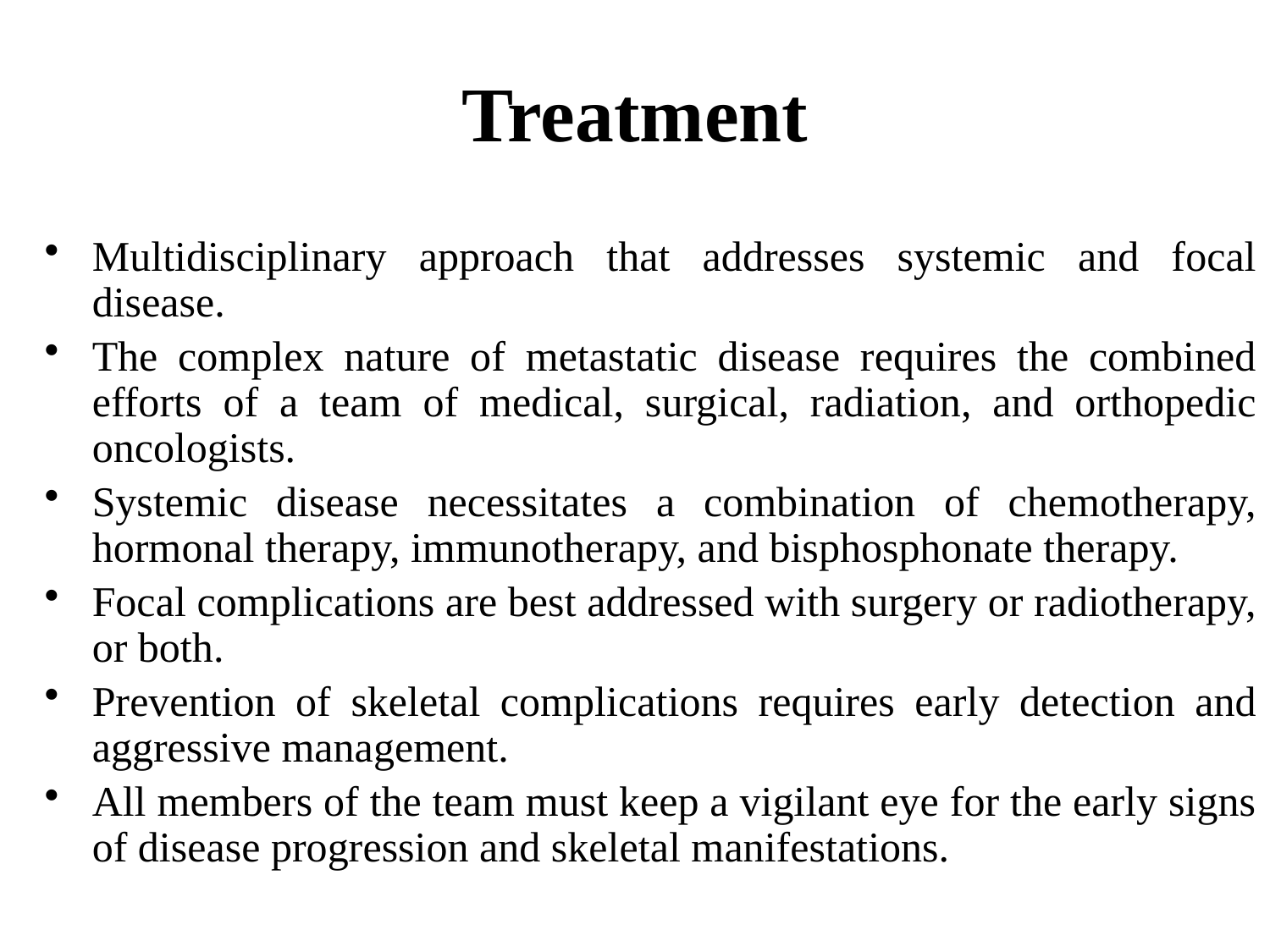

# Treatment

Multidisciplinary approach that addresses systemic and focal disease.
The complex nature of metastatic disease requires the combined efforts of a team of medical, surgical, radiation, and orthopedic oncologists.
Systemic disease necessitates a combination of chemotherapy, hormonal therapy, immunotherapy, and bisphosphonate therapy.
Focal complications are best addressed with surgery or radiotherapy, or both.
Prevention of skeletal complications requires early detection and aggressive management.
All members of the team must keep a vigilant eye for the early signs of disease progression and skeletal manifestations.